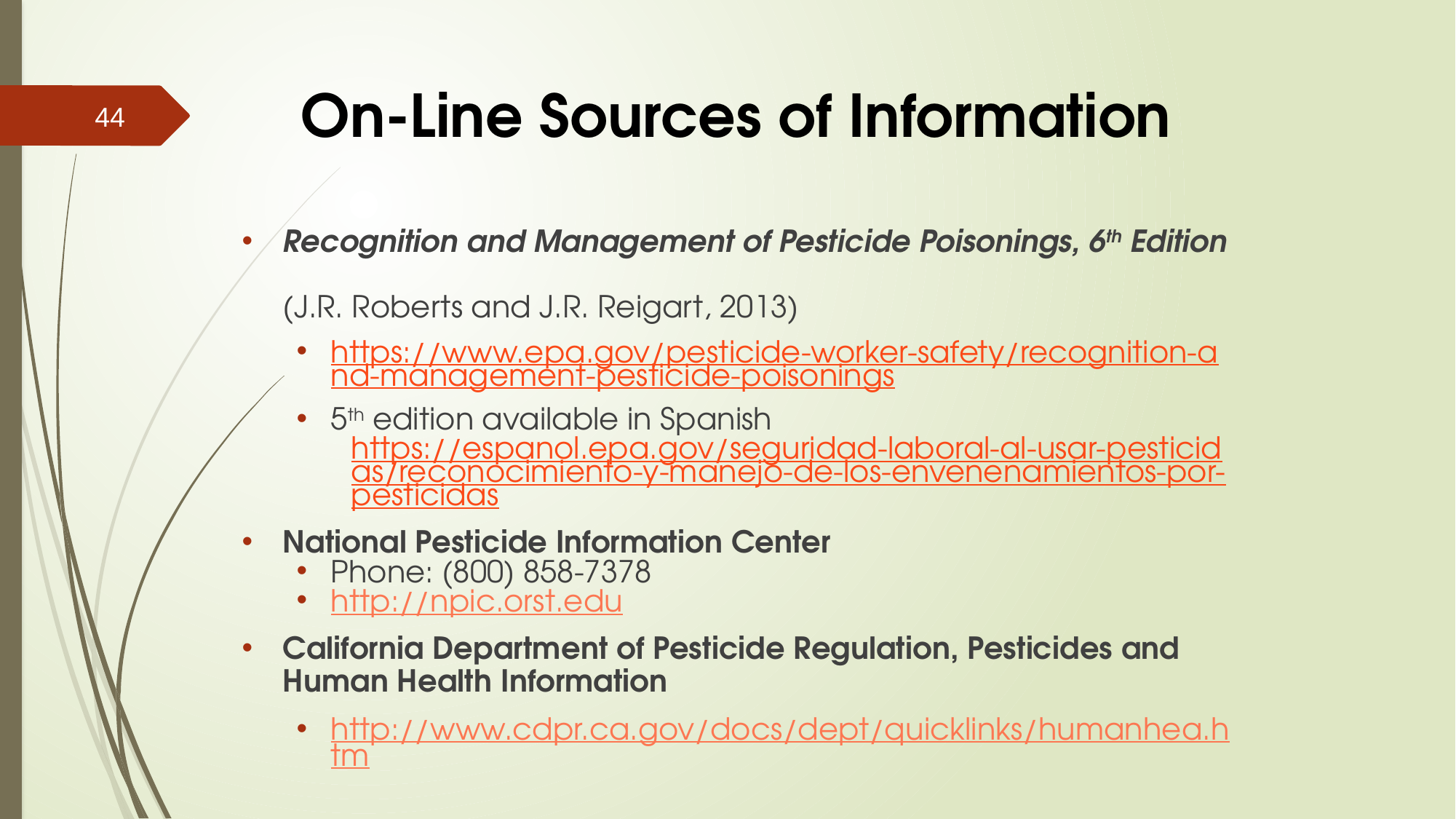

# On-Line Sources of Information
44
Recognition and Management of Pesticide Poisonings, 6th Edition
(J.R. Roberts and J.R. Reigart, 2013)
https://www.epa.gov/pesticide-worker-safety/recognition-and-management-pesticide-poisonings
5th edition available in Spanish
https://espanol.epa.gov/seguridad-laboral-al-usar-pesticidas/reconocimiento-y-manejo-de-los-envenenamientos-por-pesticidas
National Pesticide Information Center
Phone: (800) 858-7378
http://npic.orst.edu
California Department of Pesticide Regulation, Pesticides and Human Health Information
http://www.cdpr.ca.gov/docs/dept/quicklinks/humanhea.htm